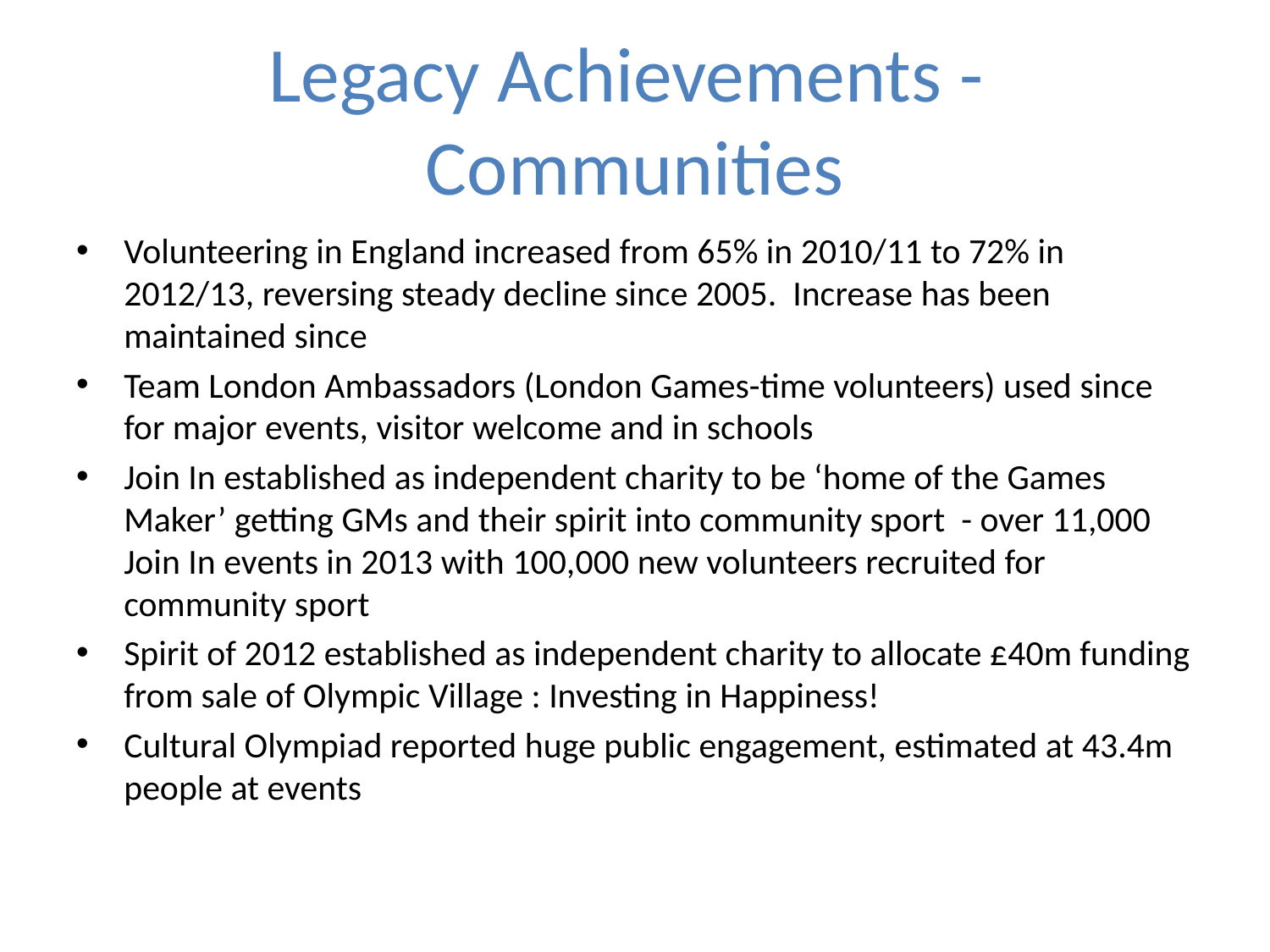

# Legacy Achievements -  Communities
Volunteering in England increased from 65% in 2010/11 to 72% in 2012/13, reversing steady decline since 2005.  Increase has been maintained since
Team London Ambassadors (London Games-time volunteers) used since for major events, visitor welcome and in schools
Join In established as independent charity to be ‘home of the Games Maker’ getting GMs and their spirit into community sport  - over 11,000 Join In events in 2013 with 100,000 new volunteers recruited for community sport
Spirit of 2012 established as independent charity to allocate £40m funding from sale of Olympic Village : Investing in Happiness!
Cultural Olympiad reported huge public engagement, estimated at 43.4m people at events